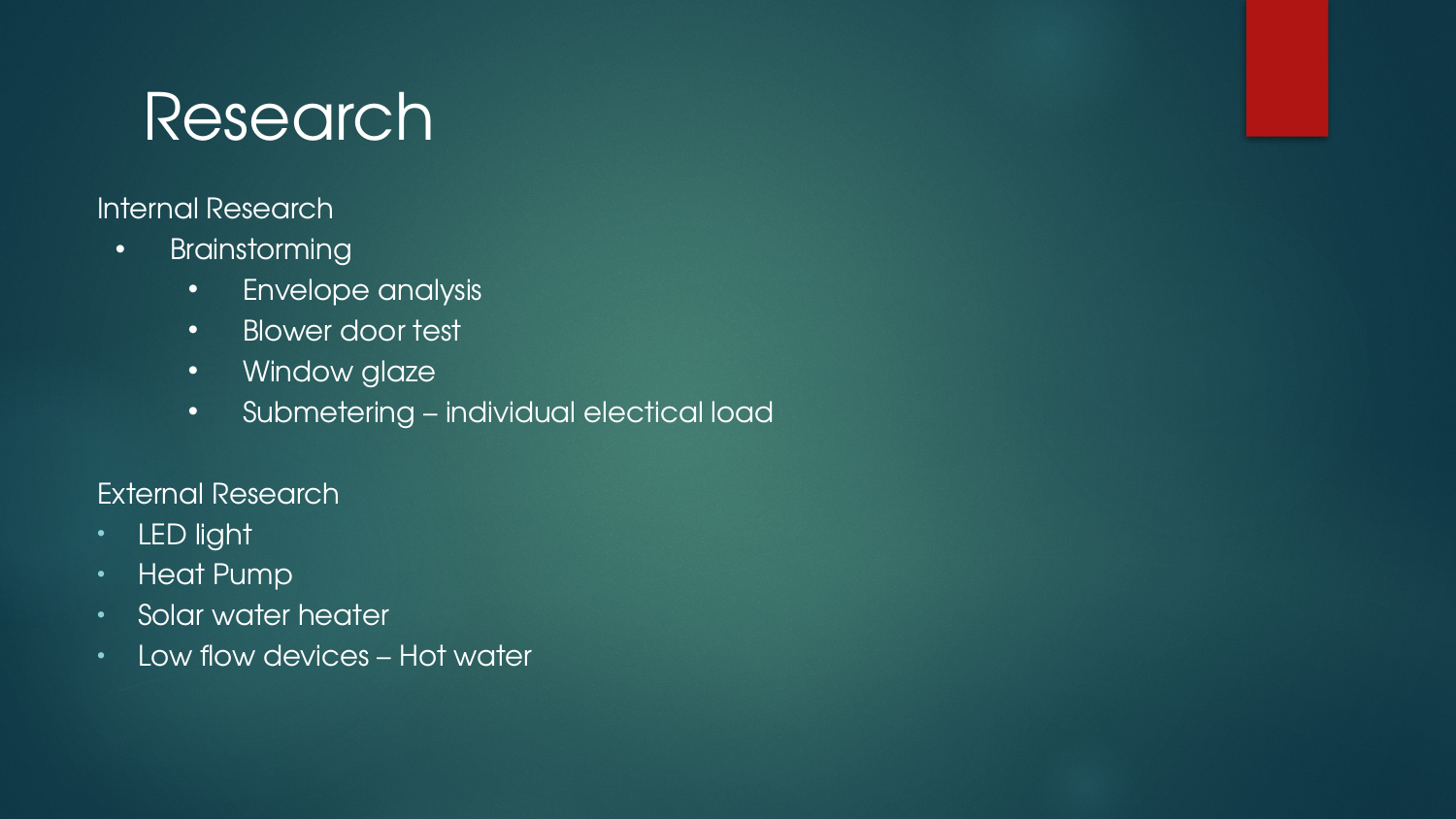

# Research
Internal Research
Brainstorming
Envelope analysis
Blower door test
Window glaze
Submetering – individual electical load

External Research
LED light
Heat Pump
Solar water heater
Low flow devices – Hot water